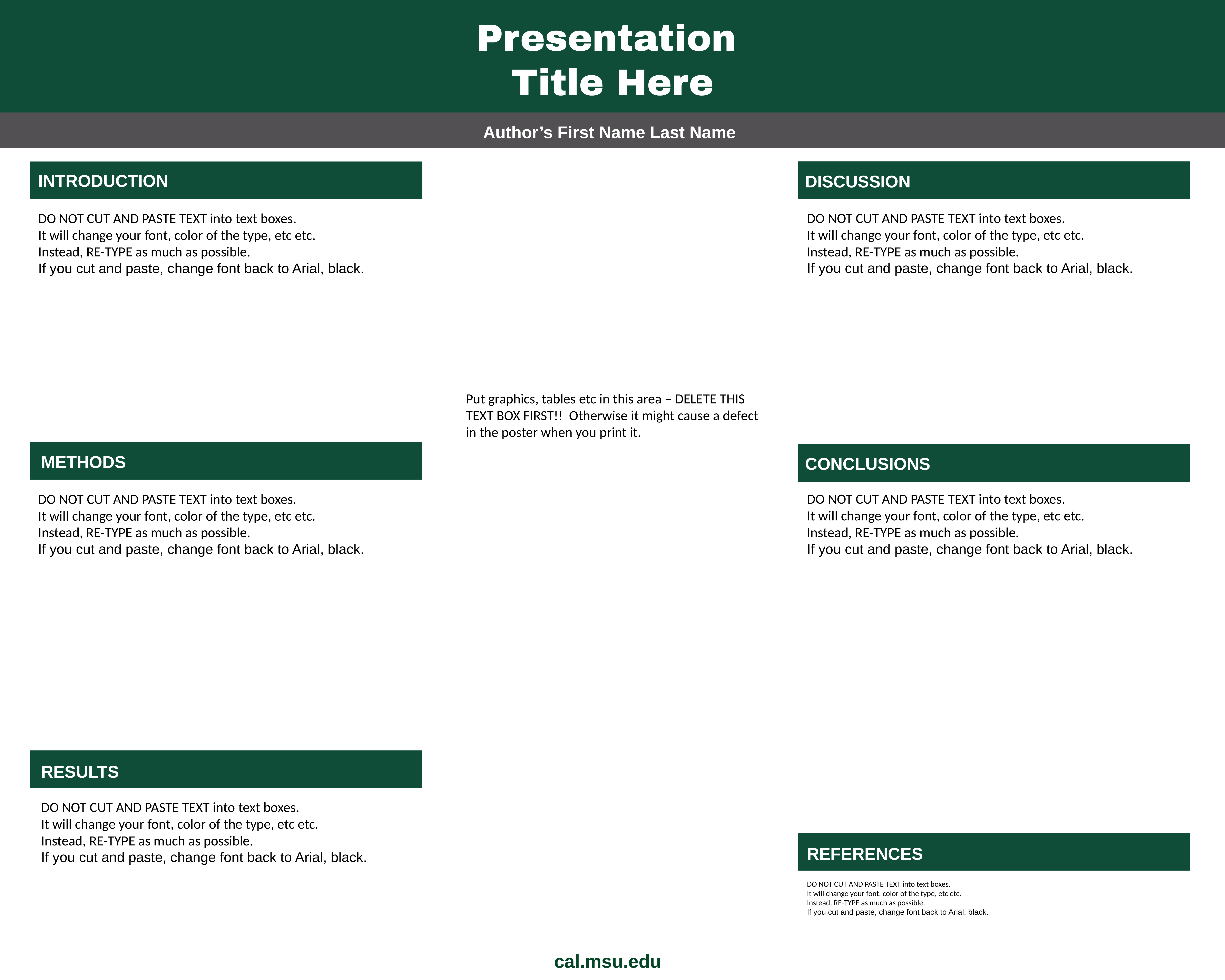

Presentation
Title Here
Author’s First Name Last Name

INTRODUCTION
DISCUSSION
DO NOT CUT AND PASTE TEXT into text boxes.
It will change your font, color of the type, etc etc.
Instead, RE-TYPE as much as possible.
If you cut and paste, change font back to Arial, black.
DO NOT CUT AND PASTE TEXT into text boxes.
It will change your font, color of the type, etc etc.
Instead, RE-TYPE as much as possible.
If you cut and paste, change font back to Arial, black.
Put graphics, tables etc in this area – DELETE THIS TEXT BOX FIRST!!  Otherwise it might cause a defect in the poster when you print it.

METHODS
CONCLUSIONS
DO NOT CUT AND PASTE TEXT into text boxes.
It will change your font, color of the type, etc etc.
Instead, RE-TYPE as much as possible.
If you cut and paste, change font back to Arial, black.
DO NOT CUT AND PASTE TEXT into text boxes.
It will change your font, color of the type, etc etc.
Instead, RE-TYPE as much as possible.
If you cut and paste, change font back to Arial, black.

RESULTS
DO NOT CUT AND PASTE TEXT into text boxes.
It will change your font, color of the type, etc etc.
Instead, RE-TYPE as much as possible.
If you cut and paste, change font back to Arial, black.

REFERENCES
DO NOT CUT AND PASTE TEXT into text boxes.
It will change your font, color of the type, etc etc.
Instead, RE-TYPE as much as possible.
If you cut and paste, change font back to Arial, black.
cal.msu.edu